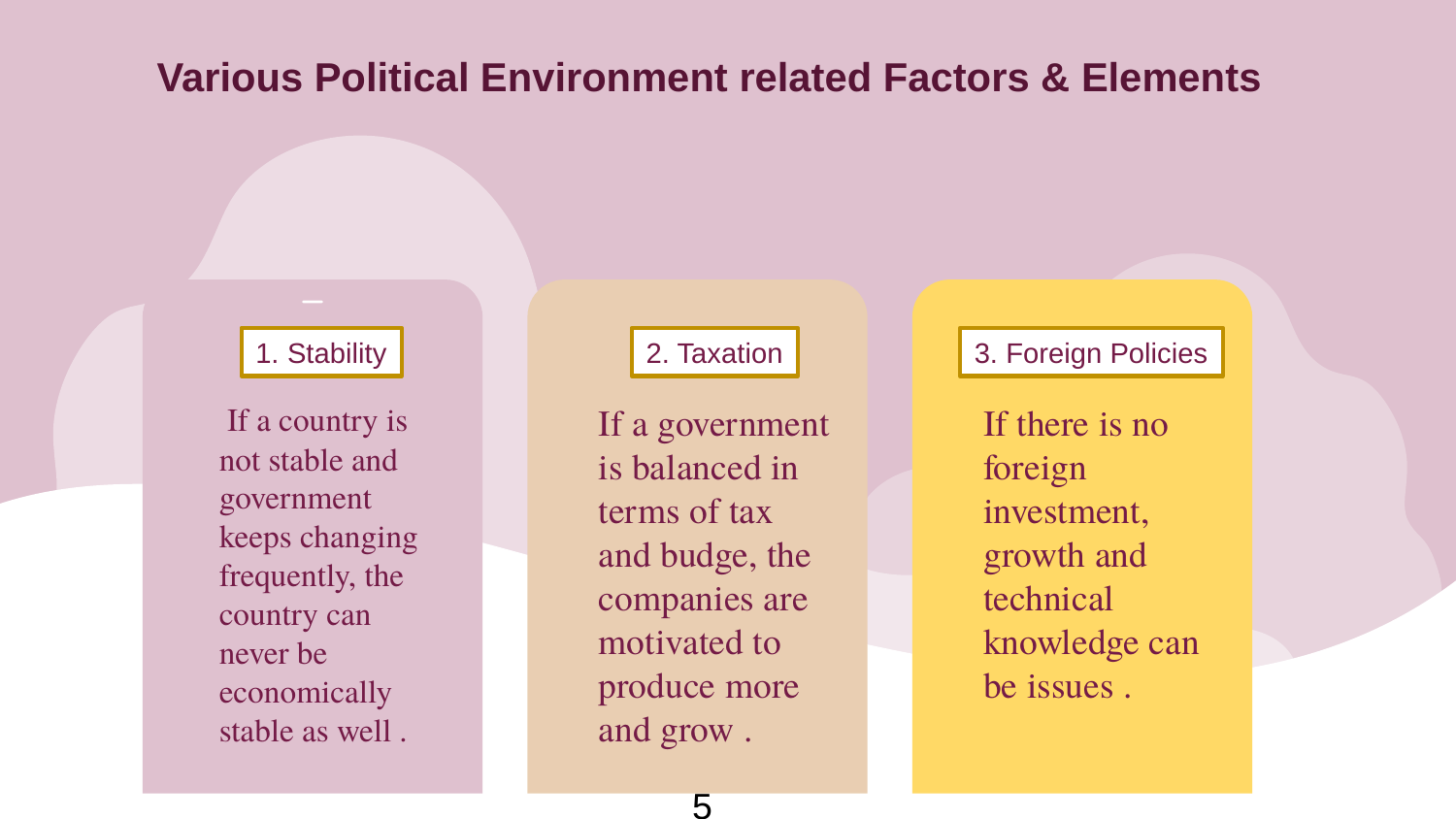

Various Political Environment related Factors & Elements

2. Taxation
3. Foreign Policies
1. Stability
 If a country is not stable and government keeps changing frequently, the country can never be economically stable as well .
If a government is balanced in terms of tax and budge, the companies are motivated to produce more and grow .
If there is no foreign investment, growth and technical knowledge can be issues .
5